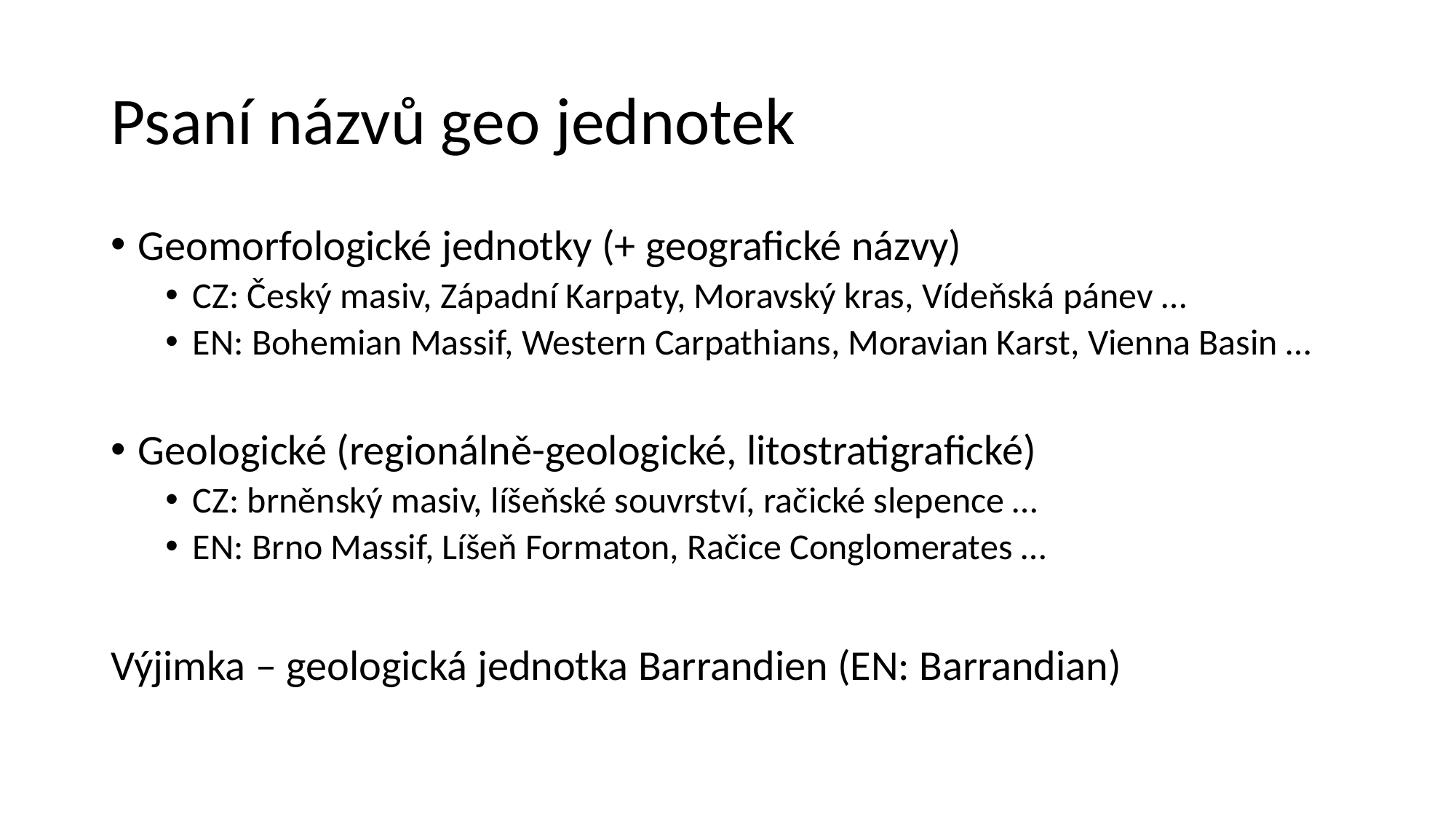

# Psaní názvů geo jednotek
Geomorfologické jednotky (+ geografické názvy)
CZ: Český masiv, Západní Karpaty, Moravský kras, Vídeňská pánev …
EN: Bohemian Massif, Western Carpathians, Moravian Karst, Vienna Basin …

Geologické (regionálně-geologické, litostratigrafické)
CZ: brněnský masiv, líšeňské souvrství, račické slepence …
EN: Brno Massif, Líšeň Formaton, Račice Conglomerates …

Výjimka – geologická jednotka Barrandien (EN: Barrandian)